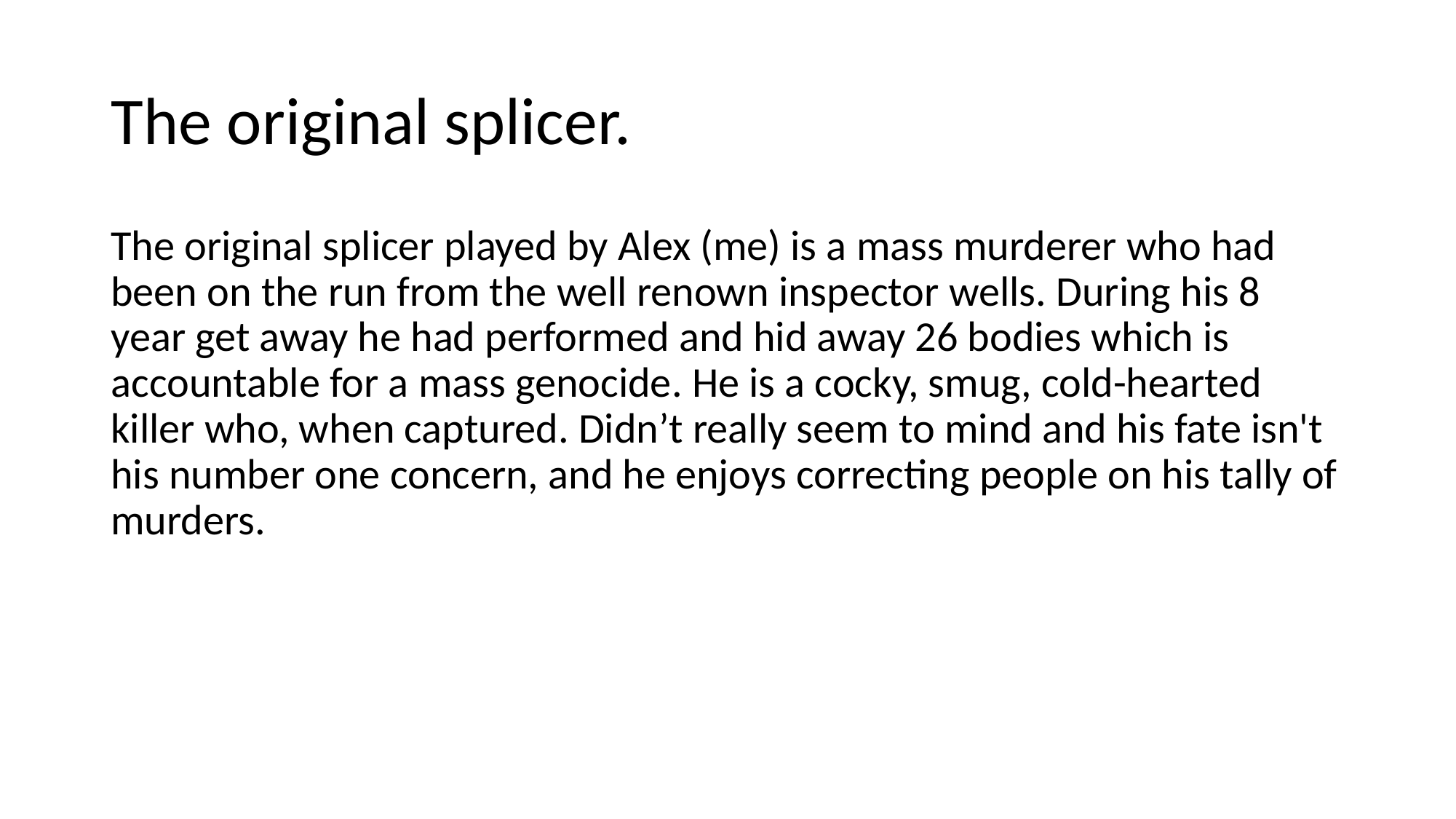

# The original splicer.
The original splicer played by Alex (me) is a mass murderer who had been on the run from the well renown inspector wells. During his 8 year get away he had performed and hid away 26 bodies which is accountable for a mass genocide. He is a cocky, smug, cold-hearted killer who, when captured. Didn’t really seem to mind and his fate isn't his number one concern, and he enjoys correcting people on his tally of murders.